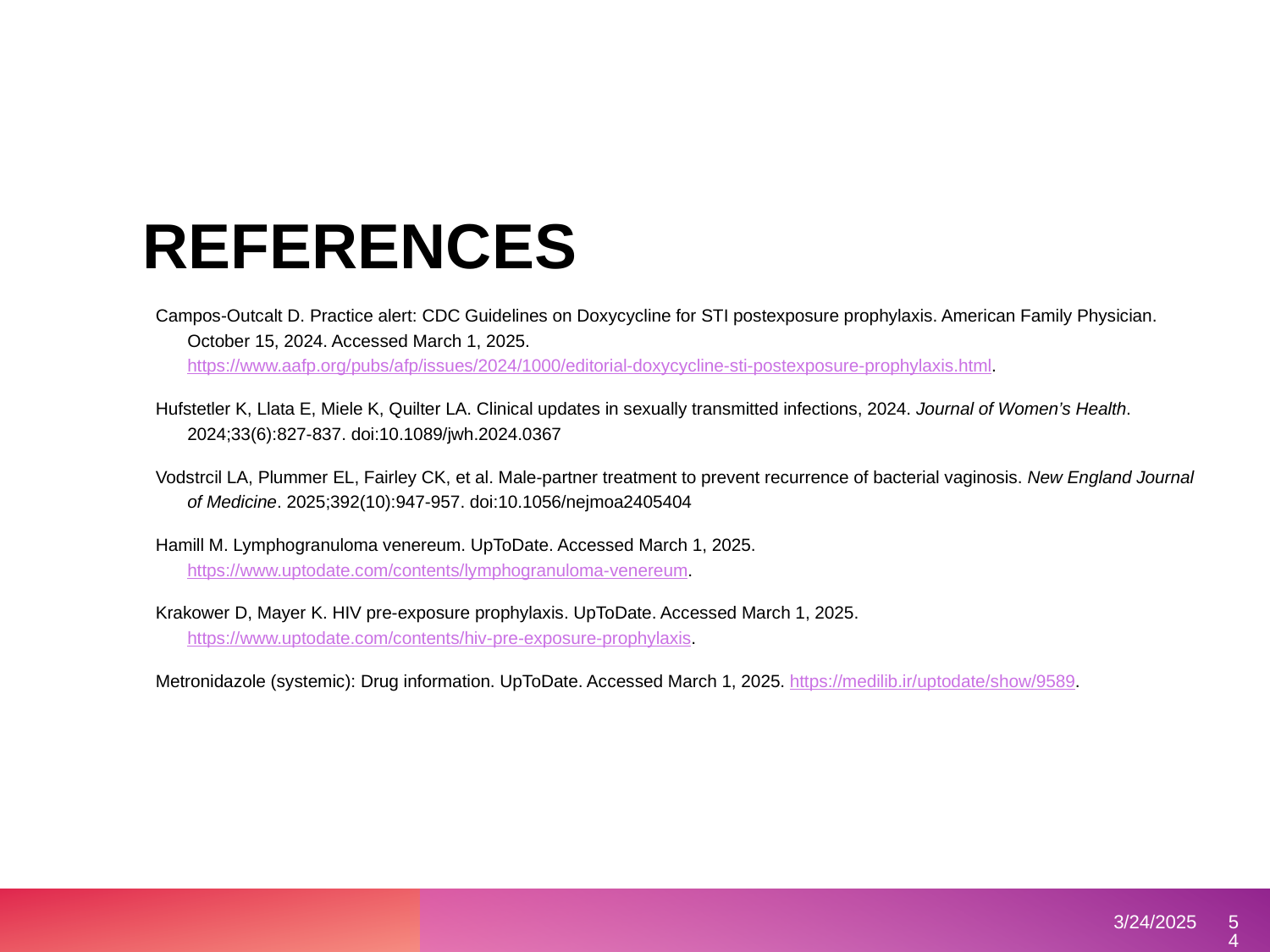

# REFERENCES

Campos-Outcalt D. Practice alert: CDC Guidelines on Doxycycline for STI postexposure prophylaxis. American Family Physician. October 15, 2024. Accessed March 1, 2025. https://www.aafp.org/pubs/afp/issues/2024/1000/editorial-doxycycline-sti-postexposure-prophylaxis.html.
Hufstetler K, Llata E, Miele K, Quilter LA. Clinical updates in sexually transmitted infections, 2024. Journal of Women’s Health. 2024;33(6):827-837. doi:10.1089/jwh.2024.0367
Vodstrcil LA, Plummer EL, Fairley CK, et al. Male-partner treatment to prevent recurrence of bacterial vaginosis. New England Journal of Medicine. 2025;392(10):947-957. doi:10.1056/nejmoa2405404
Hamill M. Lymphogranuloma venereum. UpToDate. Accessed March 1, 2025. https://www.uptodate.com/contents/lymphogranuloma-venereum.
Krakower D, Mayer K. HIV pre-exposure prophylaxis. UpToDate. Accessed March 1, 2025. https://www.uptodate.com/contents/hiv-pre-exposure-prophylaxis.
Metronidazole (systemic): Drug information. UpToDate. Accessed March 1, 2025. https://medilib.ir/uptodate/show/9589.

54
3/24/2025